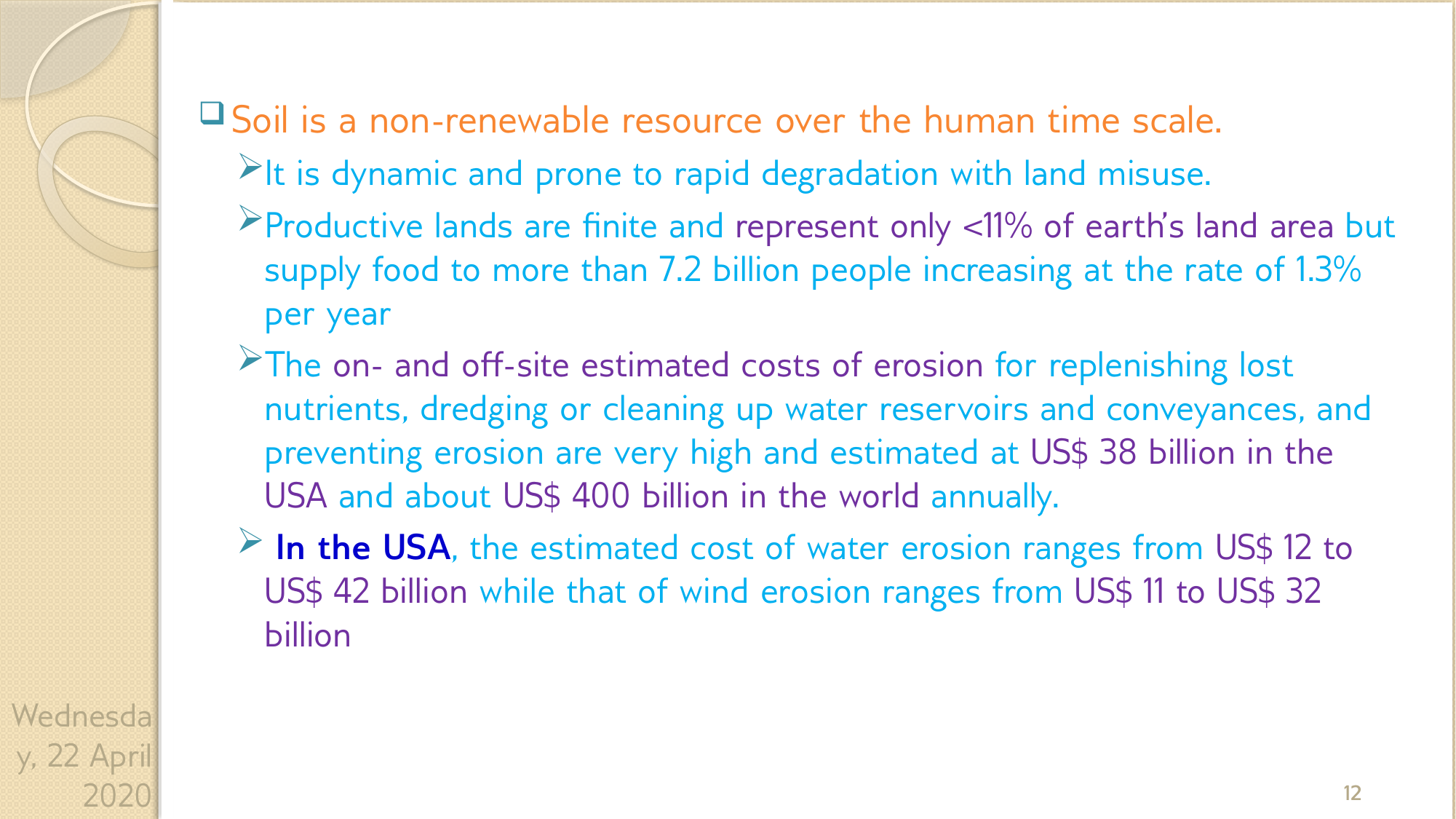

Soil is a non-renewable resource over the human time scale.
It is dynamic and prone to rapid degradation with land misuse.
Productive lands are finite and represent only <11% of earth’s land area but supply food to more than 7.2 billion people increasing at the rate of 1.3% per year
The on- and off-site estimated costs of erosion for replenishing lost nutrients, dredging or cleaning up water reservoirs and conveyances, and preventing erosion are very high and estimated at US$ 38 billion in the USA and about US$ 400 billion in the world annually.
 In the USA, the estimated cost of water erosion ranges from US$ 12 to US$ 42 billion while that of wind erosion ranges from US$ 11 to US$ 32 billion

12
Wednesday, 22 April 2020